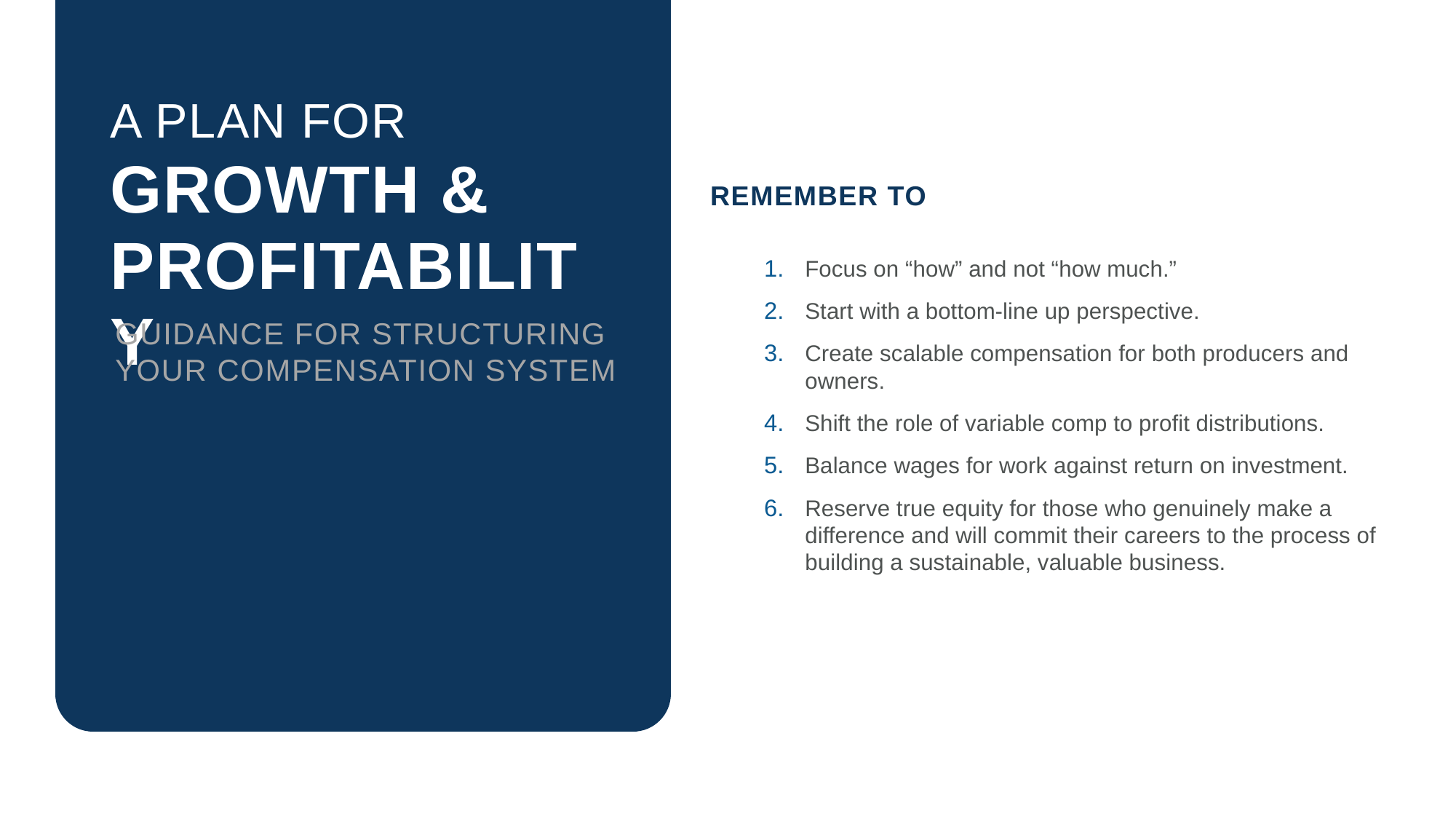

A PLAN FOR
GROWTH & PROFITABILITY
REMEMBER TO
Focus on “how” and not “how much.” ​
Start with a bottom-line up perspective. ​
Create scalable compensation for both producers and owners. ​
Shift the role of variable comp to profit distributions. ​
Balance wages for work against return on investment. ​
Reserve true equity for those who genuinely make a difference and will commit their careers to the process of building a sustainable, valuable business.
GUIDANCE FOR STRUCTURING YOUR COMPENSATION SYSTEM